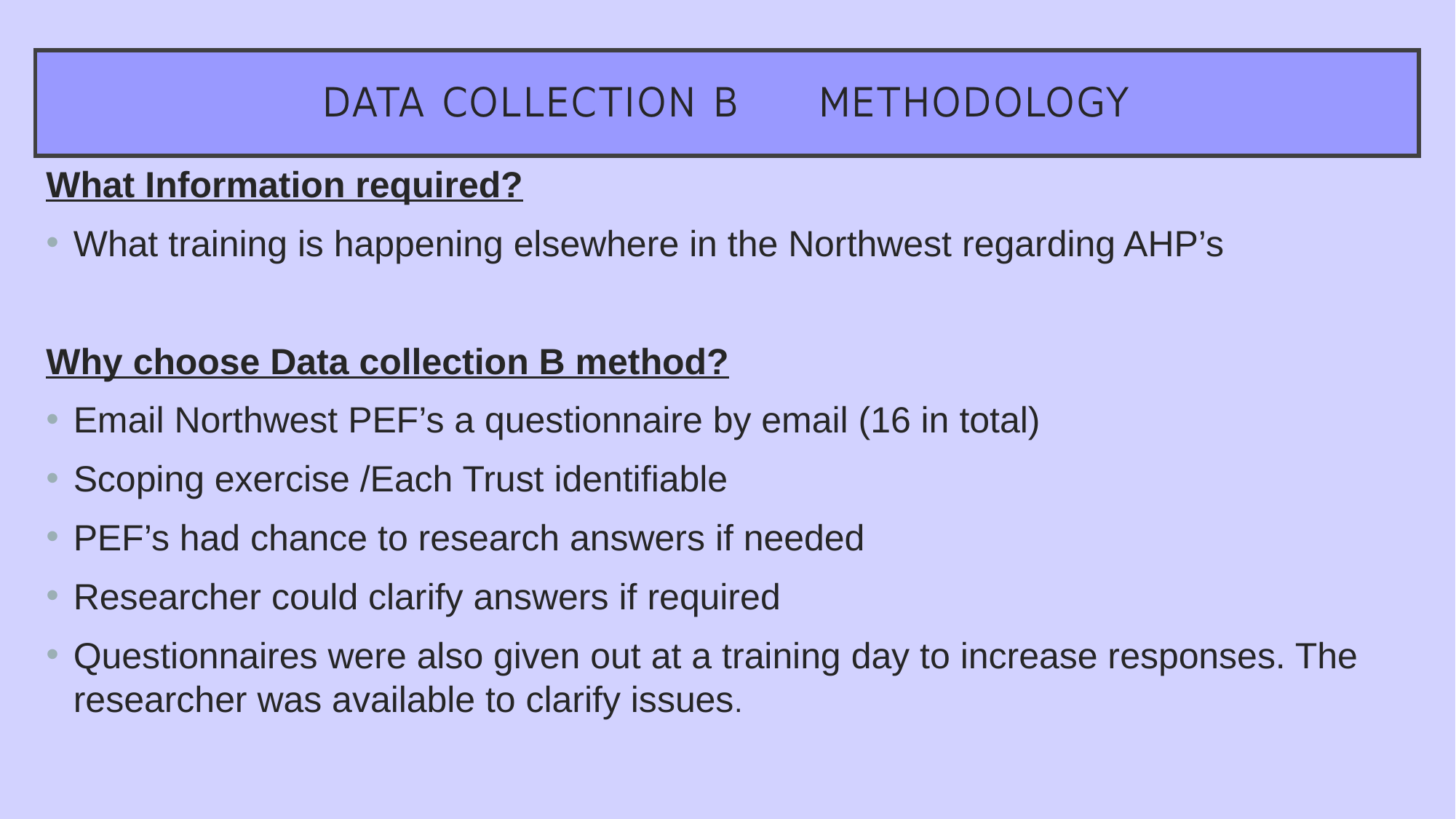

# Data Collection B     Methodology
What Information required?
What training is happening elsewhere in the Northwest regarding AHP’s

Why choose Data collection B method?
Email Northwest PEF’s a questionnaire by email (16 in total)
Scoping exercise /Each Trust identifiable
PEF’s had chance to research answers if needed
Researcher could clarify answers if required
Questionnaires were also given out at a training day to increase responses. The researcher was available to clarify issues.